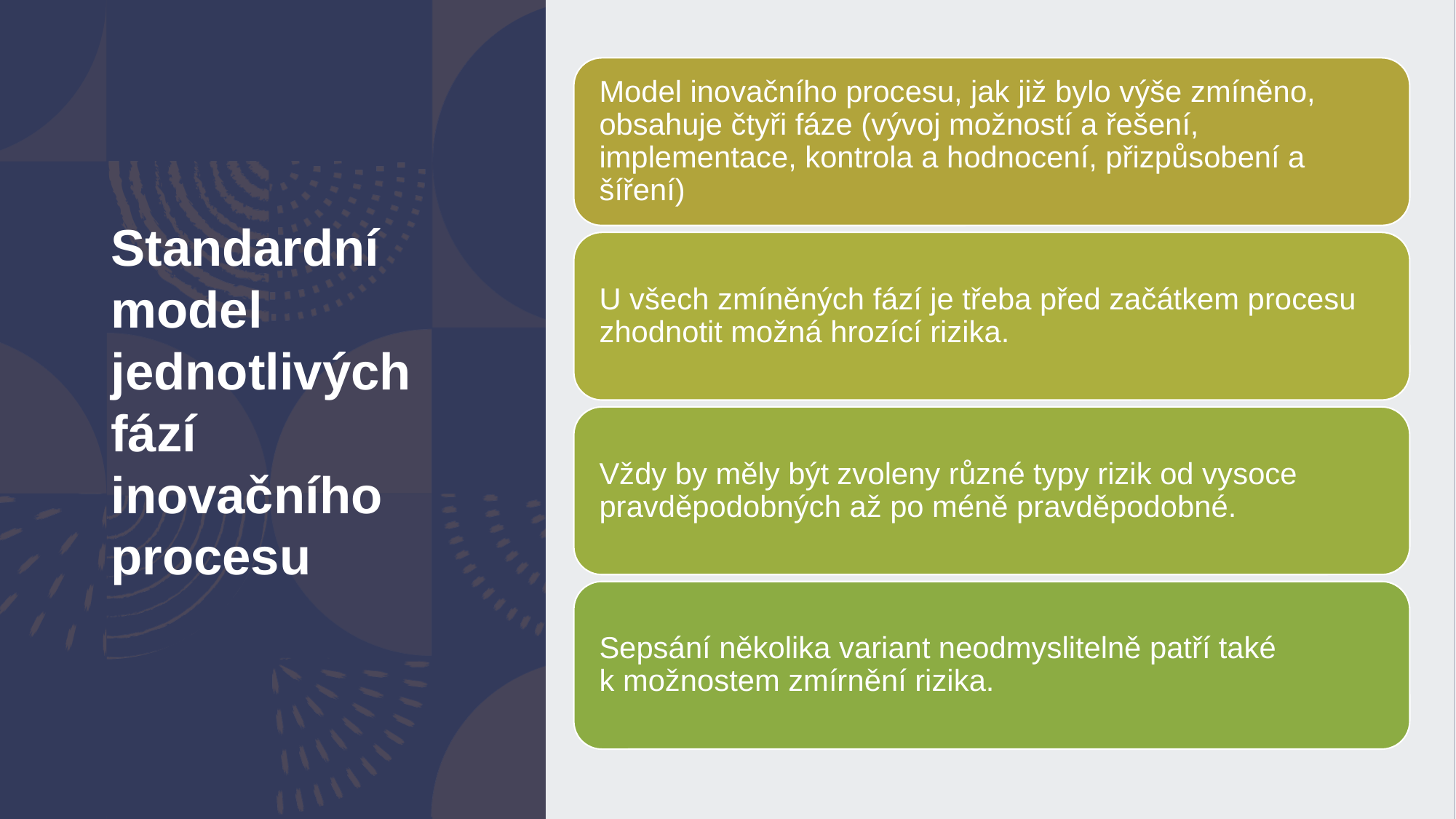

Model inovačního procesu, jak již bylo výše zmíněno, obsahuje čtyři fáze (vývoj možností a řešení, implementace, kontrola a hodnocení, přizpůsobení a šíření)
U všech zmíněných fází je třeba před začátkem procesu zhodnotit možná hrozící rizika.
Vždy by měly být zvoleny různé typy rizik od vysoce pravděpodobných až po méně pravděpodobné.
Sepsání několika variant neodmyslitelně patří také k možnostem zmírnění rizika.
# Standardní model jednotlivých fází inovačního procesu